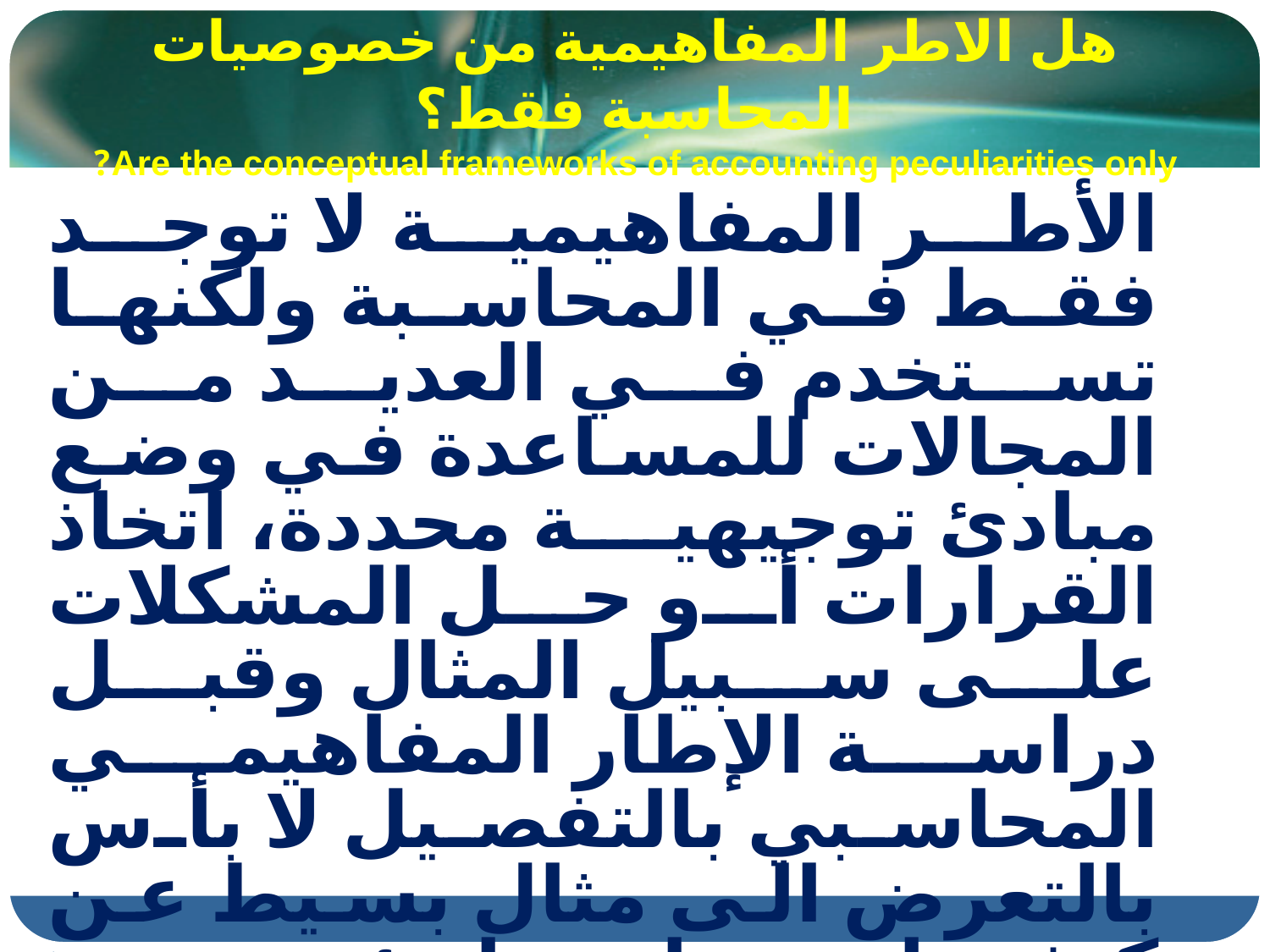

# هل الاطر المفاهيمية من خصوصيات المحاسبة فقط؟ Are the conceptual frameworks of accounting peculiarities only?
الأطر المفاهيمية لا توجد فقط في المحاسبة ولكنها تستخدم في العديد من المجالات للمساعدة في وضع مبادئ توجيهية محددة، اتخاذ القرارات أو حل المشكلات على سبيل المثال وقبل دراسة الإطار المفاهيمي المحاسبي بالتفصيل لا بأس بالتعرض الى مثال بسيط عن كيفية استخدام مبادئ توجيهية محددة للمساعدة في التأثير واتخاذ القرارات المباشرة.